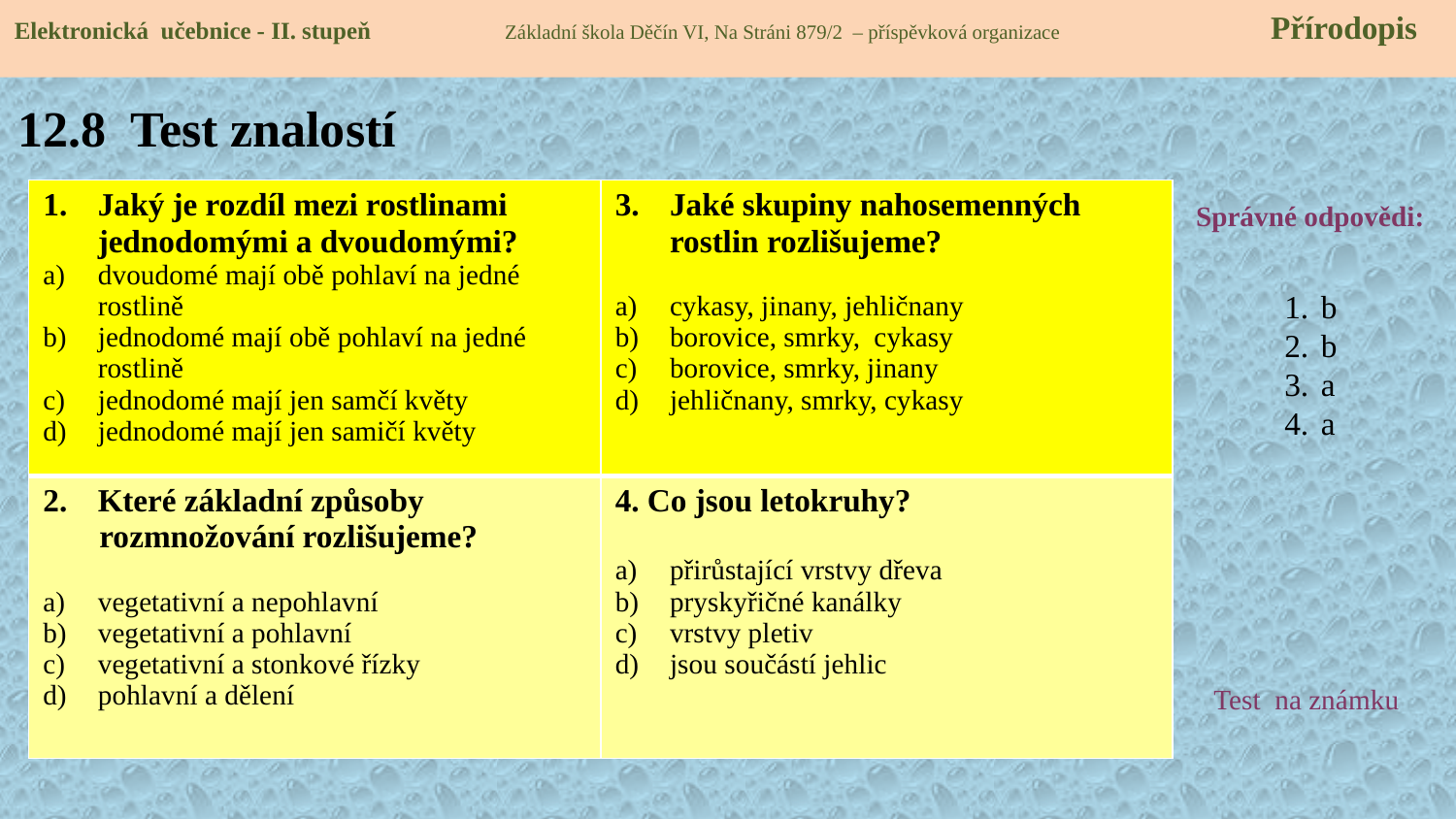

Elektronická  učebnice - II. stupeň                      Základní škola Děčín VI, Na Stráni 879/2  – příspěvková organizace                       	                  Přírodopis

# 12.8  Test znalostí
| Jaký je rozdíl mezi rostlinami jednodomými a dvoudomými? dvoudomé mají obě pohlaví na jedné rostlině jednodomé mají obě pohlaví na jedné rostlině jednodomé mají jen samčí květy jednodomé mají jen samičí květy | Jaké skupiny nahosemenných rostlin rozlišujeme? cykasy, jinany, jehličnany borovice, smrky, cykasy borovice, smrky, jinany jehličnany, smrky, cykasy |
| --- | --- |
| Které základní způsoby rozmnožování rozlišujeme? vegetativní a nepohlavní vegetativní a pohlavní vegetativní a stonkové řízky pohlavní a dělení | 4. Co jsou letokruhy? přirůstající vrstvy dřeva pryskyřičné kanálky vrstvy pletiv jsou součástí jehlic |
Správné odpovědi:

b
b
a
a

Test  na známku